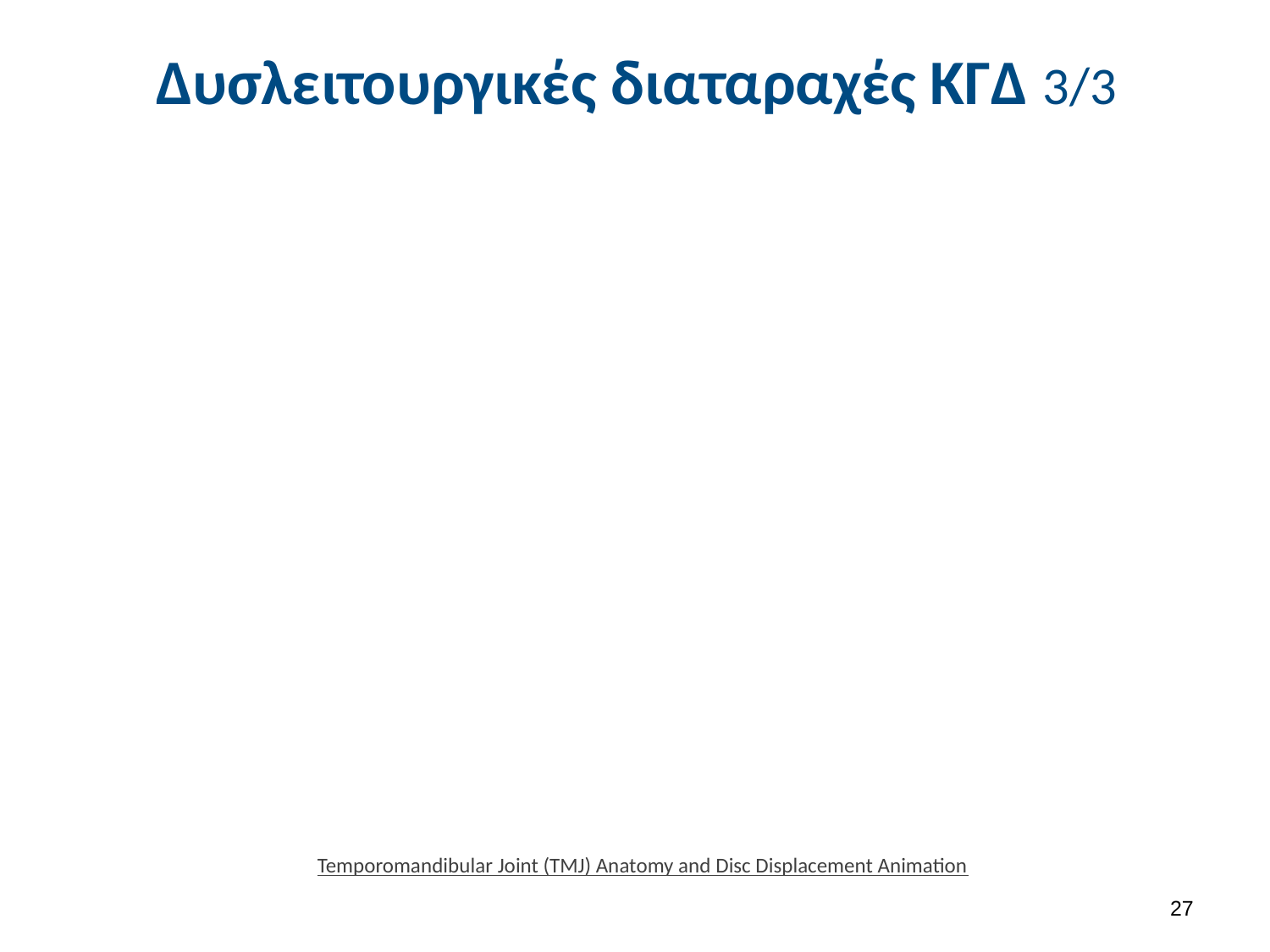

# Δυσλειτουργικές διαταραχές ΚΓΔ 3/3
Temporomandibular Joint (TMJ) Anatomy and Disc Displacement Animation
27